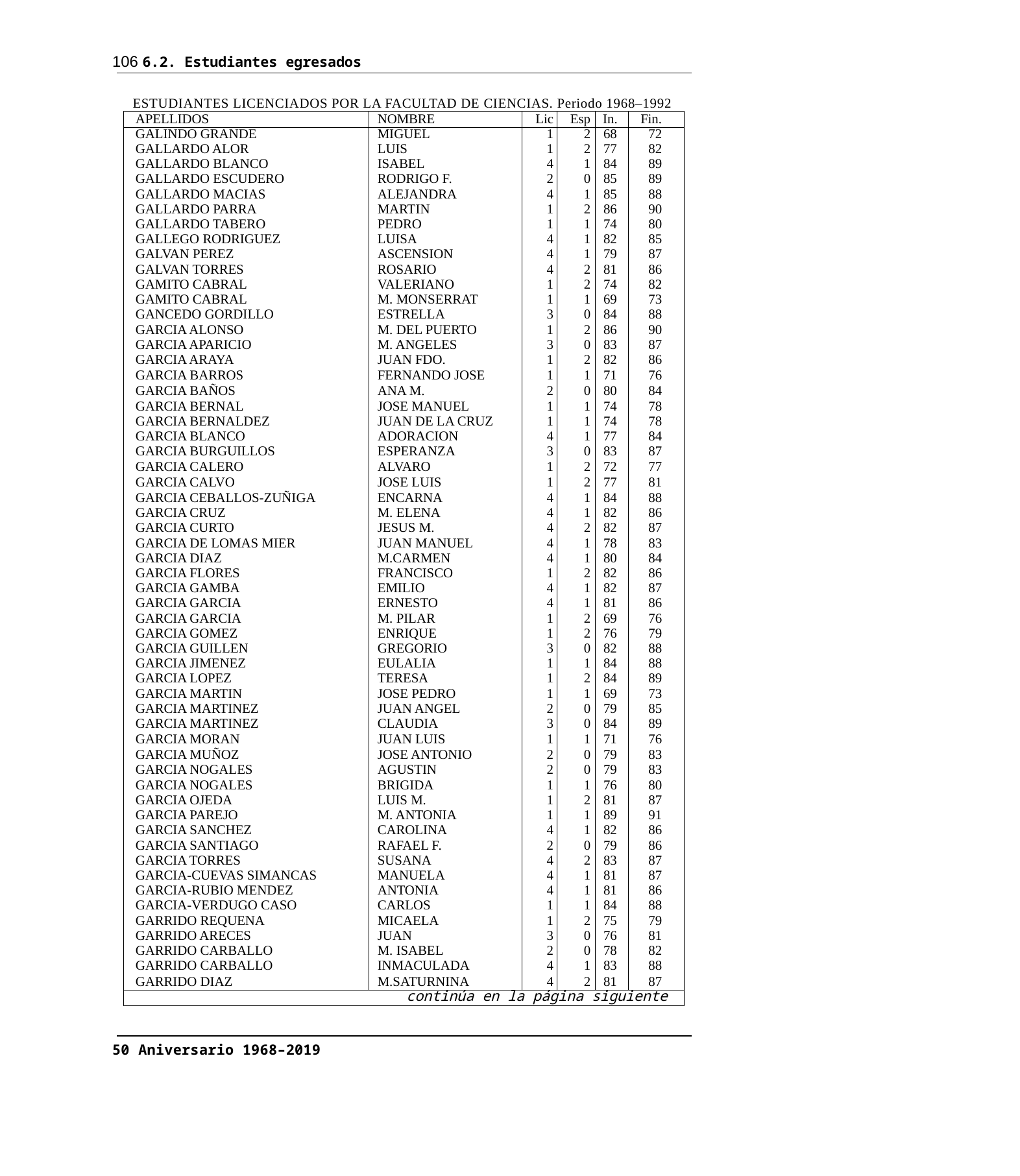

106 6.2. Estudiantes egresados
ESTUDIANTES LICENCIADOS POR LA FACULTAD DE CIENCIAS. Periodo 1968–1992
| APELLIDOS | NOMBRE | Lic | Esp | In. | Fin. |
| --- | --- | --- | --- | --- | --- |
| GALINDO GRANDE | MIGUEL | 1 | 2 | 68 | 72 |
| GALLARDO ALOR | LUIS | 1 | 2 | 77 | 82 |
| GALLARDO BLANCO | ISABEL | 4 | 1 | 84 | 89 |
| GALLARDO ESCUDERO | RODRIGO F. | 2 | 0 | 85 | 89 |
| GALLARDO MACIAS | ALEJANDRA | 4 | 1 | 85 | 88 |
| GALLARDO PARRA | MARTIN | 1 | 2 | 86 | 90 |
| GALLARDO TABERO | PEDRO | 1 | 1 | 74 | 80 |
| GALLEGO RODRIGUEZ | LUISA | 4 | 1 | 82 | 85 |
| GALVAN PEREZ | ASCENSION | 4 | 1 | 79 | 87 |
| GALVAN TORRES | ROSARIO | 4 | 2 | 81 | 86 |
| GAMITO CABRAL | VALERIANO | 1 | 2 | 74 | 82 |
| GAMITO CABRAL | M. MONSERRAT | 1 | 1 | 69 | 73 |
| GANCEDO GORDILLO | ESTRELLA | 3 | 0 | 84 | 88 |
| GARCIA ALONSO | M. DEL PUERTO | 1 | 2 | 86 | 90 |
| GARCIA APARICIO | M. ANGELES | 3 | 0 | 83 | 87 |
| GARCIA ARAYA | JUAN FDO. | 1 | 2 | 82 | 86 |
| GARCIA BARROS | FERNANDO JOSE | 1 | 1 | 71 | 76 |
| GARCIA BAÑOS | ANA M. | 2 | 0 | 80 | 84 |
| GARCIA BERNAL | JOSE MANUEL | 1 | 1 | 74 | 78 |
| GARCIA BERNALDEZ | JUAN DE LA CRUZ | 1 | 1 | 74 | 78 |
| GARCIA BLANCO | ADORACION | 4 | 1 | 77 | 84 |
| GARCIA BURGUILLOS | ESPERANZA | 3 | 0 | 83 | 87 |
| GARCIA CALERO | ALVARO | 1 | 2 | 72 | 77 |
| GARCIA CALVO | JOSE LUIS | 1 | 2 | 77 | 81 |
| GARCIA CEBALLOS-ZUÑIGA | ENCARNA | 4 | 1 | 84 | 88 |
| GARCIA CRUZ | M. ELENA | 4 | 1 | 82 | 86 |
| GARCIA CURTO | JESUS M. | 4 | 2 | 82 | 87 |
| GARCIA DE LOMAS MIER | JUAN MANUEL | 4 | 1 | 78 | 83 |
| GARCIA DIAZ | M.CARMEN | 4 | 1 | 80 | 84 |
| GARCIA FLORES | FRANCISCO | 1 | 2 | 82 | 86 |
| GARCIA GAMBA | EMILIO | 4 | 1 | 82 | 87 |
| GARCIA GARCIA | ERNESTO | 4 | 1 | 81 | 86 |
| GARCIA GARCIA | M. PILAR | 1 | 2 | 69 | 76 |
| GARCIA GOMEZ | ENRIQUE | 1 | 2 | 76 | 79 |
| GARCIA GUILLEN | GREGORIO | 3 | 0 | 82 | 88 |
| GARCIA JIMENEZ | EULALIA | 1 | 1 | 84 | 88 |
| GARCIA LOPEZ | TERESA | 1 | 2 | 84 | 89 |
| GARCIA MARTIN | JOSE PEDRO | 1 | 1 | 69 | 73 |
| GARCIA MARTINEZ | JUAN ANGEL | 2 | 0 | 79 | 85 |
| GARCIA MARTINEZ | CLAUDIA | 3 | 0 | 84 | 89 |
| GARCIA MORAN | JUAN LUIS | 1 | 1 | 71 | 76 |
| GARCIA MUÑOZ | JOSE ANTONIO | 2 | 0 | 79 | 83 |
| GARCIA NOGALES | AGUSTIN | 2 | 0 | 79 | 83 |
| GARCIA NOGALES | BRIGIDA | 1 | 1 | 76 | 80 |
| GARCIA OJEDA | LUIS M. | 1 | 2 | 81 | 87 |
| GARCIA PAREJO | M. ANTONIA | 1 | 1 | 89 | 91 |
| GARCIA SANCHEZ | CAROLINA | 4 | 1 | 82 | 86 |
| GARCIA SANTIAGO | RAFAEL F. | 2 | 0 | 79 | 86 |
| GARCIA TORRES | SUSANA | 4 | 2 | 83 | 87 |
| GARCIA-CUEVAS SIMANCAS | MANUELA | 4 | 1 | 81 | 87 |
| GARCIA-RUBIO MENDEZ | ANTONIA | 4 | 1 | 81 | 86 |
| GARCIA-VERDUGO CASO | CARLOS | 1 | 1 | 84 | 88 |
| GARRIDO REQUENA | MICAELA | 1 | 2 | 75 | 79 |
| GARRIDO ARECES | JUAN | 3 | 0 | 76 | 81 |
| GARRIDO CARBALLO | M. ISABEL | 2 | 0 | 78 | 82 |
| GARRIDO CARBALLO | INMACULADA | 4 | 1 | 83 | 88 |
| GARRIDO DIAZ | M.SATURNINA | 4 | 2 | 81 | 87 |
| continúa en la página siguiente |  |  |  |  |  |
50 Aniversario 1968–2019